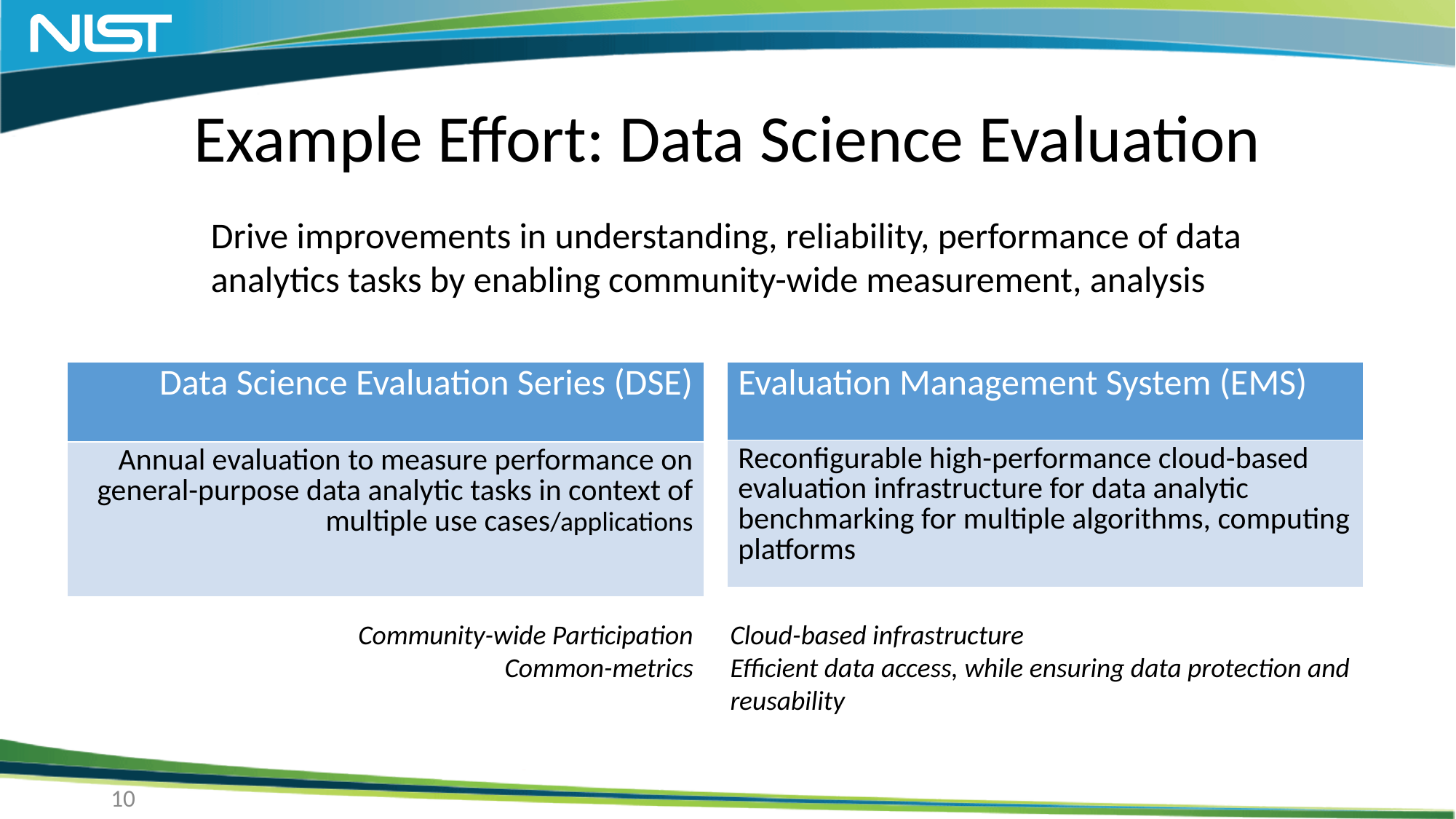

# Example Effort: Data Science Evaluation
Drive improvements in understanding, reliability, performance of data analytics tasks by enabling community-wide measurement, analysis
| Data Science Evaluation Series (DSE) |
| --- |
| Annual evaluation to measure performance on general-purpose data analytic tasks in context of multiple use cases/applications |
| Evaluation Management System (EMS) |
| --- |
| Reconfigurable high-performance cloud-based evaluation infrastructure for data analytic benchmarking for multiple algorithms, computing platforms |
Community-wide Participation
Common-metrics
Cloud-based infrastructure
Efficient data access, while ensuring data protection and reusability
10